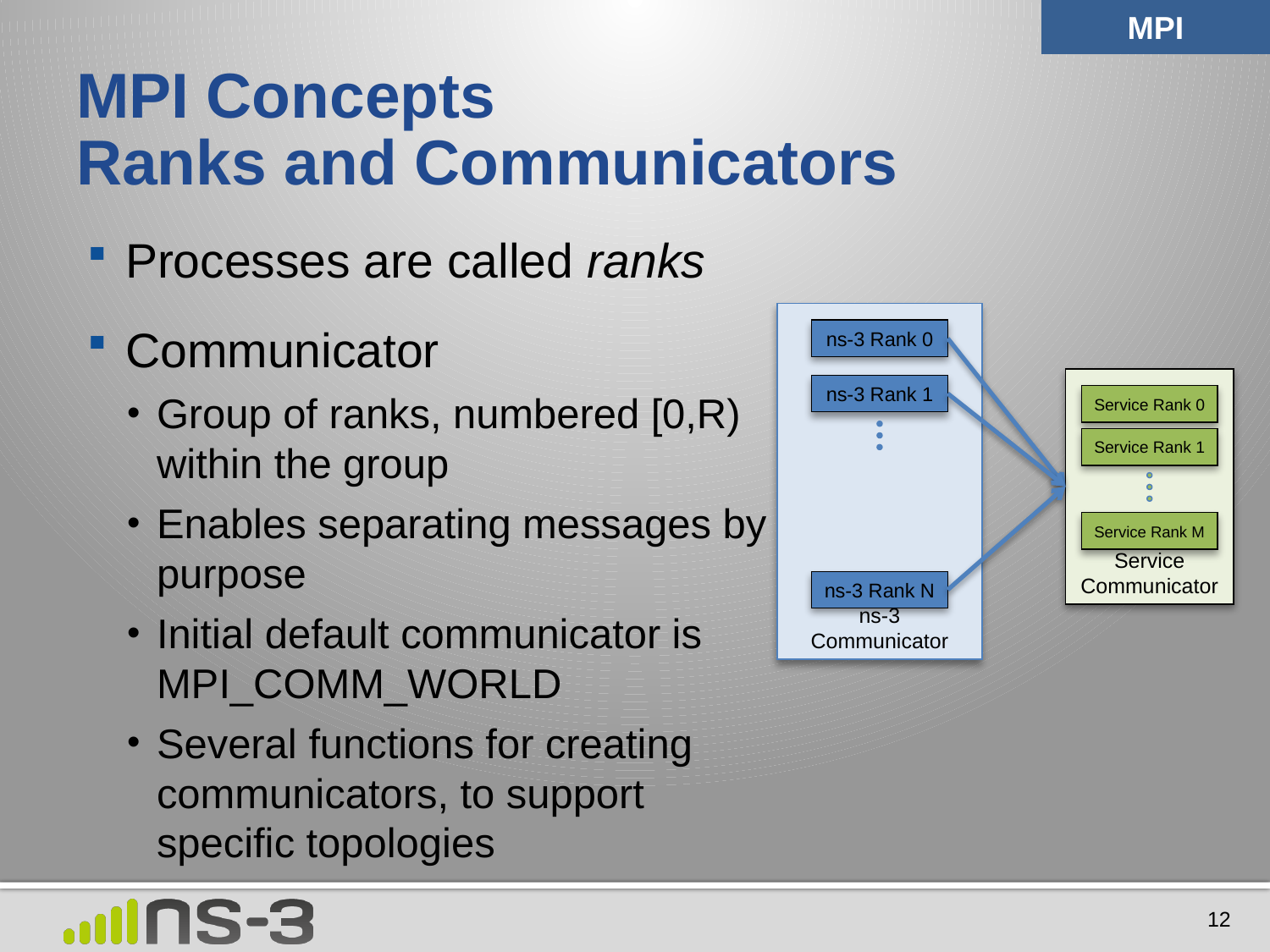

MPI
# MPI Concepts Ranks and Communicators
Processes are called ranks
Communicator
Group of ranks, numbered [0,R) within the group
Enables separating messages by purpose
Initial default communicator is MPI_COMM_WORLD
Several functions for creating communicators, to support specific topologies

ns-3 Communicator
ns-3 Rank 0
ns-3 Rank 1

ns-3 Rank N
Service Communicator
Service Rank 0
Service Rank 1

Service Rank M